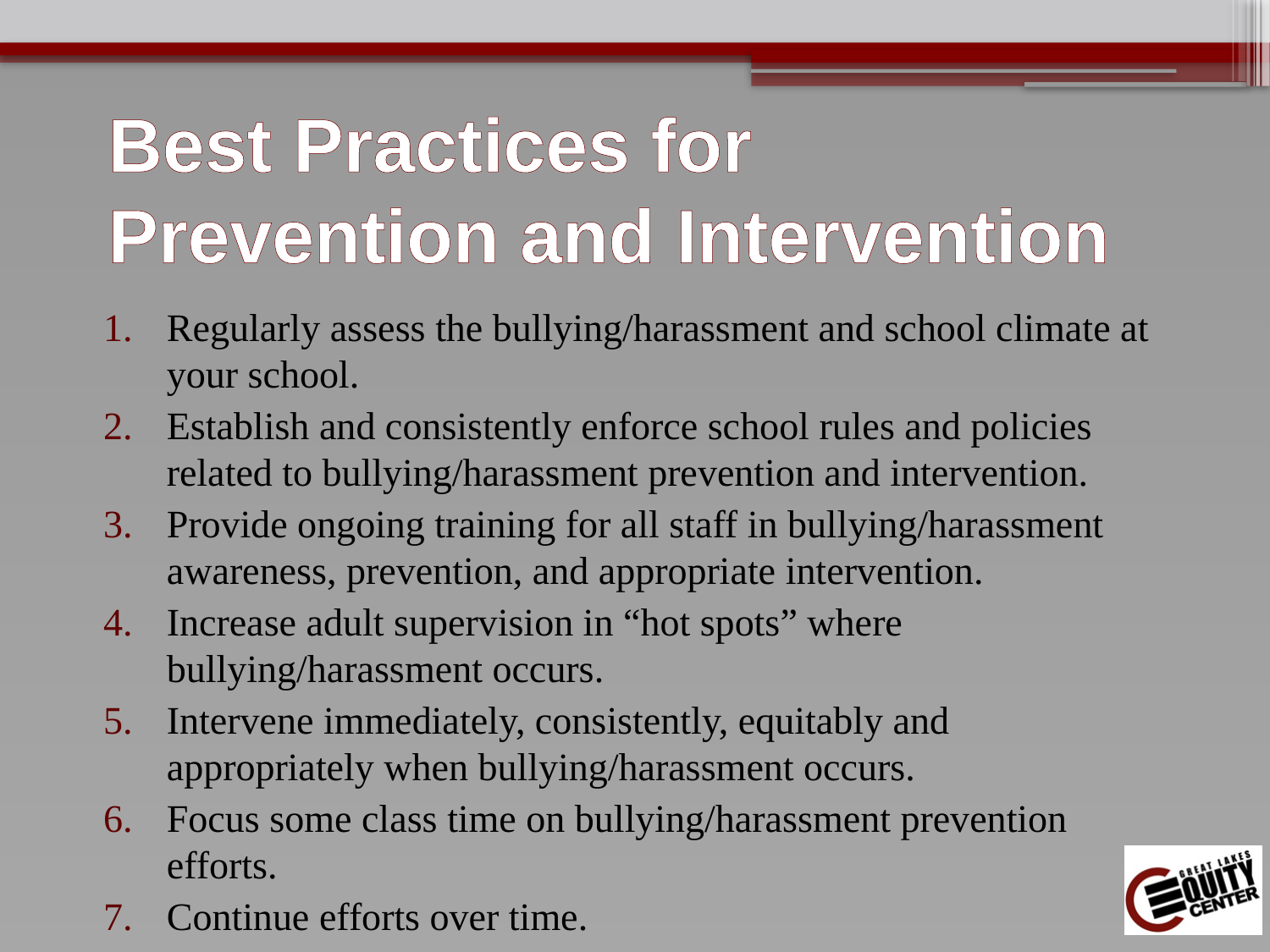

# Best Practices for Prevention and Intervention
Regularly assess the bullying/harassment and school climate at your school.
Establish and consistently enforce school rules and policies related to bullying/harassment prevention and intervention.
Provide ongoing training for all staff in bullying/harassment awareness, prevention, and appropriate intervention.
Increase adult supervision in “hot spots” where bullying/harassment occurs.
Intervene immediately, consistently, equitably and appropriately when bullying/harassment occurs.
Focus some class time on bullying/harassment prevention efforts.
Continue efforts over time.